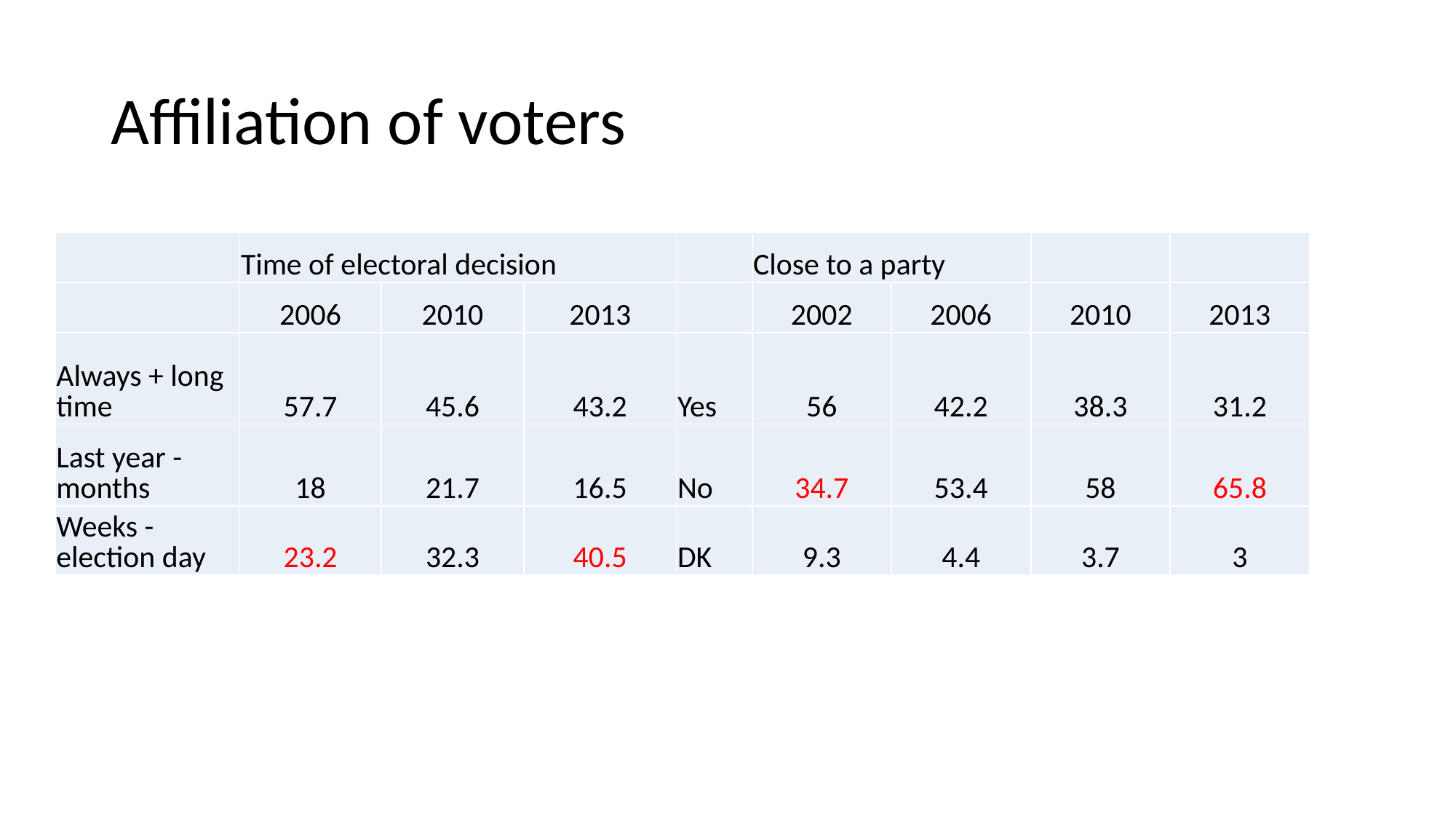

# Affiliation of voters
|  | Time of electoral decision |  |  |  | Close to a party |  |  |  |
| --- | --- | --- | --- | --- | --- | --- | --- | --- |
|  | 2006 | 2010 | 2013 |  | 2002 | 2006 | 2010 | 2013 |
| Always + long time | 57.7 | 45.6 | 43.2 | Yes | 56 | 42.2 | 38.3 | 31.2 |
| Last year - months | 18 | 21.7 | 16.5 | No | 34.7 | 53.4 | 58 | 65.8 |
| Weeks - election day | 23.2 | 32.3 | 40.5 | DK | 9.3 | 4.4 | 3.7 | 3 |